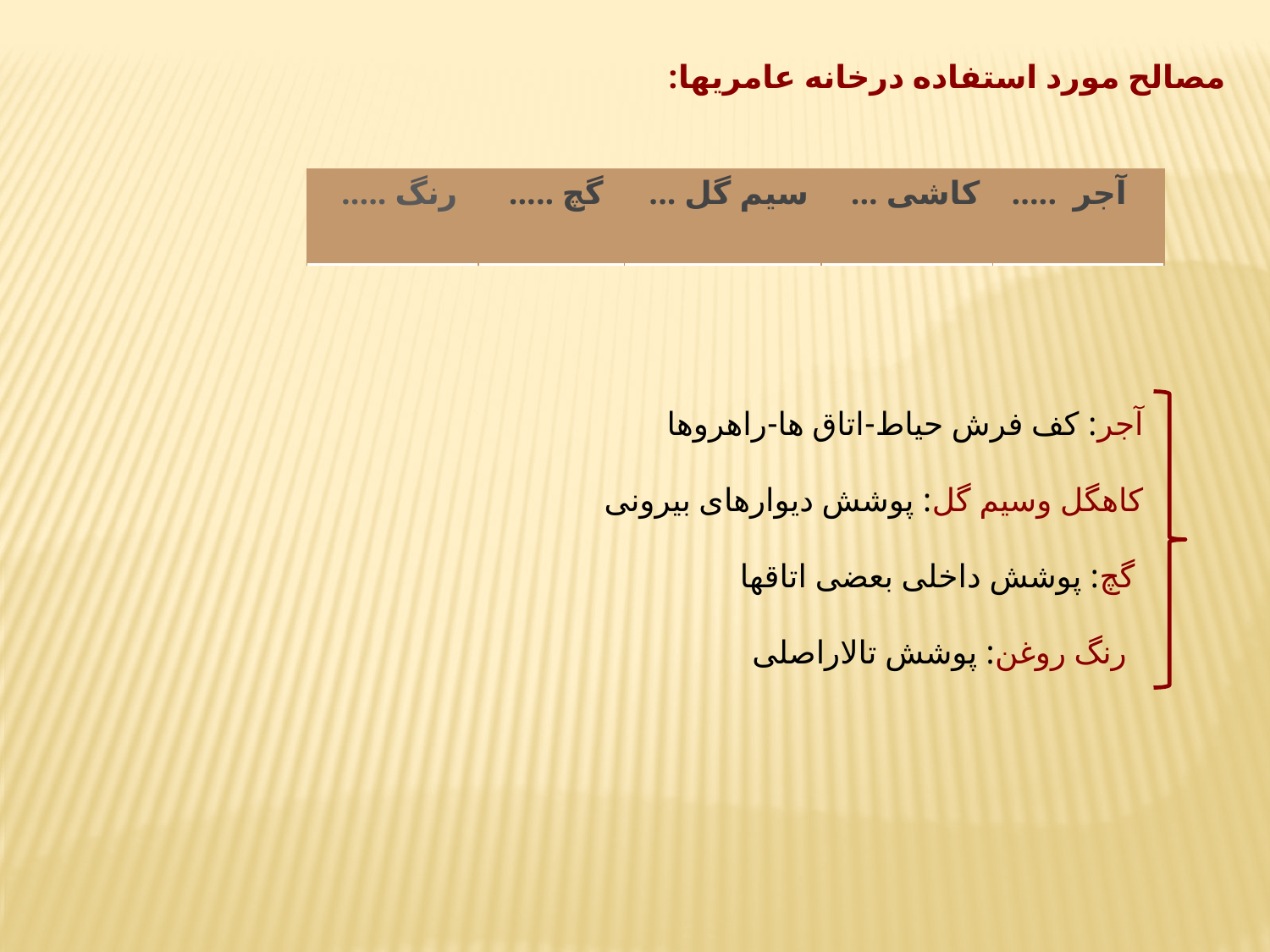

مصالح مورد استفاده درخانه عامریها:

| رنگ ..... | گچ ..... | سیم گل ... | کاشی ... | آجر ..... |
| --- | --- | --- | --- | --- |
 آجر: کف فرش حیاط-اتاق ها-راهروها
 کاهگل وسیم گل: پوشش دیوارهای بیرونی
  گچ: پوشش داخلی بعضی اتاقها
   رنگ روغن: پوشش تالاراصلی